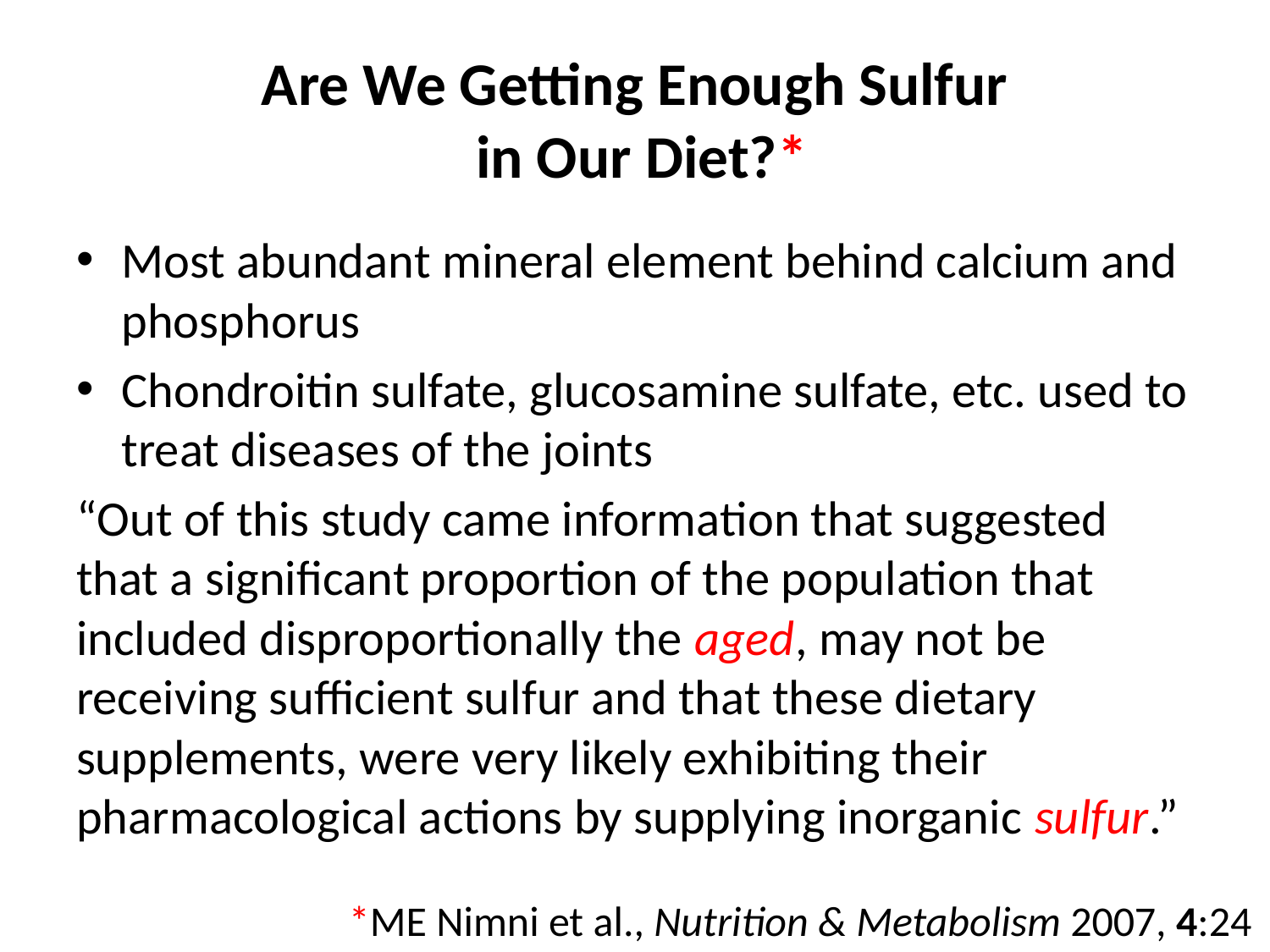

# Are We Getting Enough Sulfur in Our Diet?*
Most abundant mineral element behind calcium and phosphorus
Chondroitin sulfate, glucosamine sulfate, etc. used to treat diseases of the joints
“Out of this study came information that suggested that a significant proportion of the population that included disproportionally the aged, may not be receiving sufficient sulfur and that these dietary supplements, were very likely exhibiting their pharmacological actions by supplying inorganic sulfur.”

*ME Nimni et al., Nutrition & Metabolism 2007, 4:24